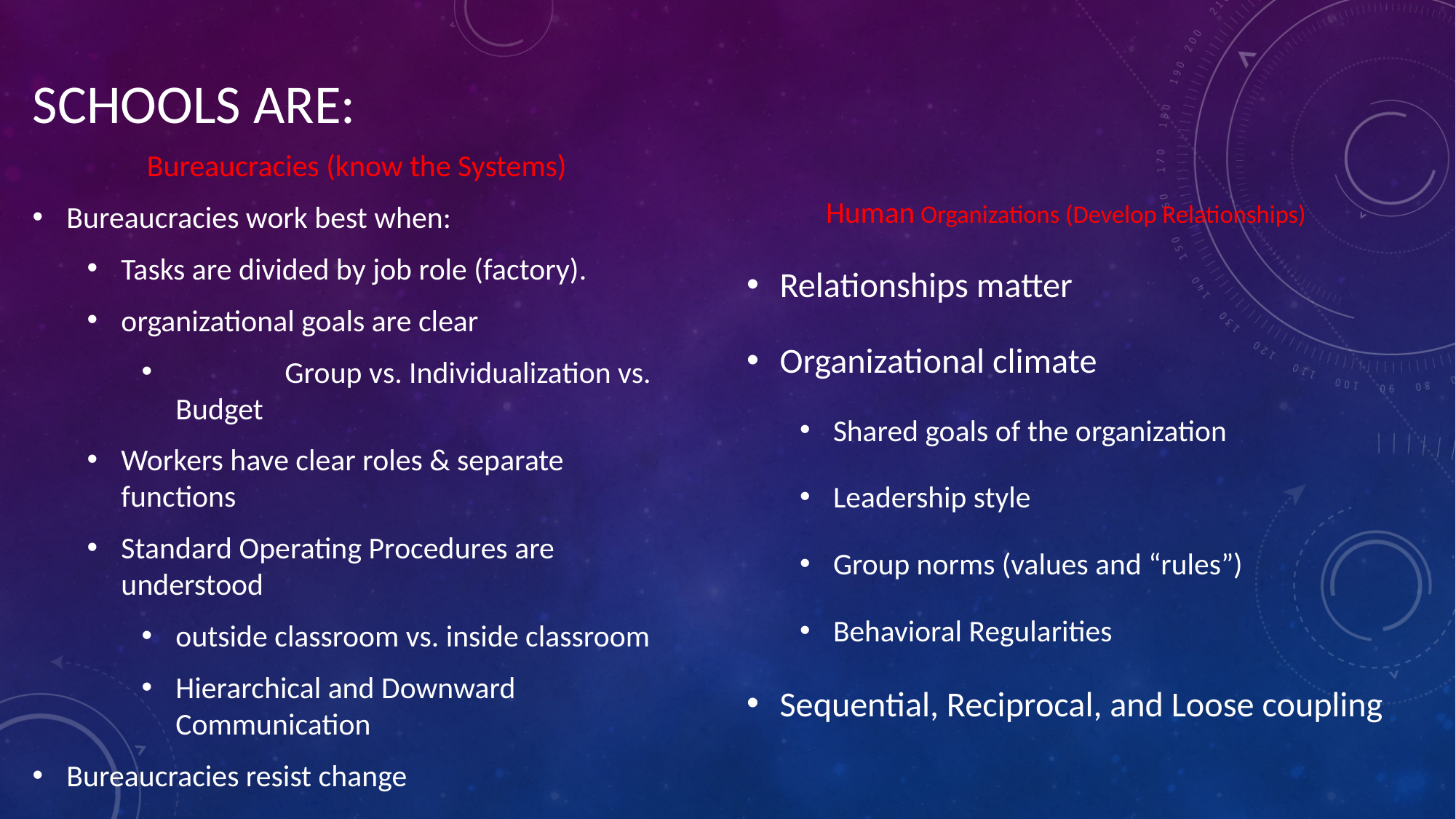

Schools are:
Human Organizations (Develop Relationships)
Relationships matter
Organizational climate
Shared goals of the organization
Leadership style
Group norms (values and “rules”)
Behavioral Regularities
Sequential, Reciprocal, and Loose coupling
Bureaucracies (know the Systems)
Bureaucracies work best when:
Tasks are divided by job role (factory).
organizational goals are clear
	Group vs. Individualization vs. Budget
Workers have clear roles & separate functions
Standard Operating Procedures are understood
outside classroom vs. inside classroom
Hierarchical and Downward Communication
Bureaucracies resist change